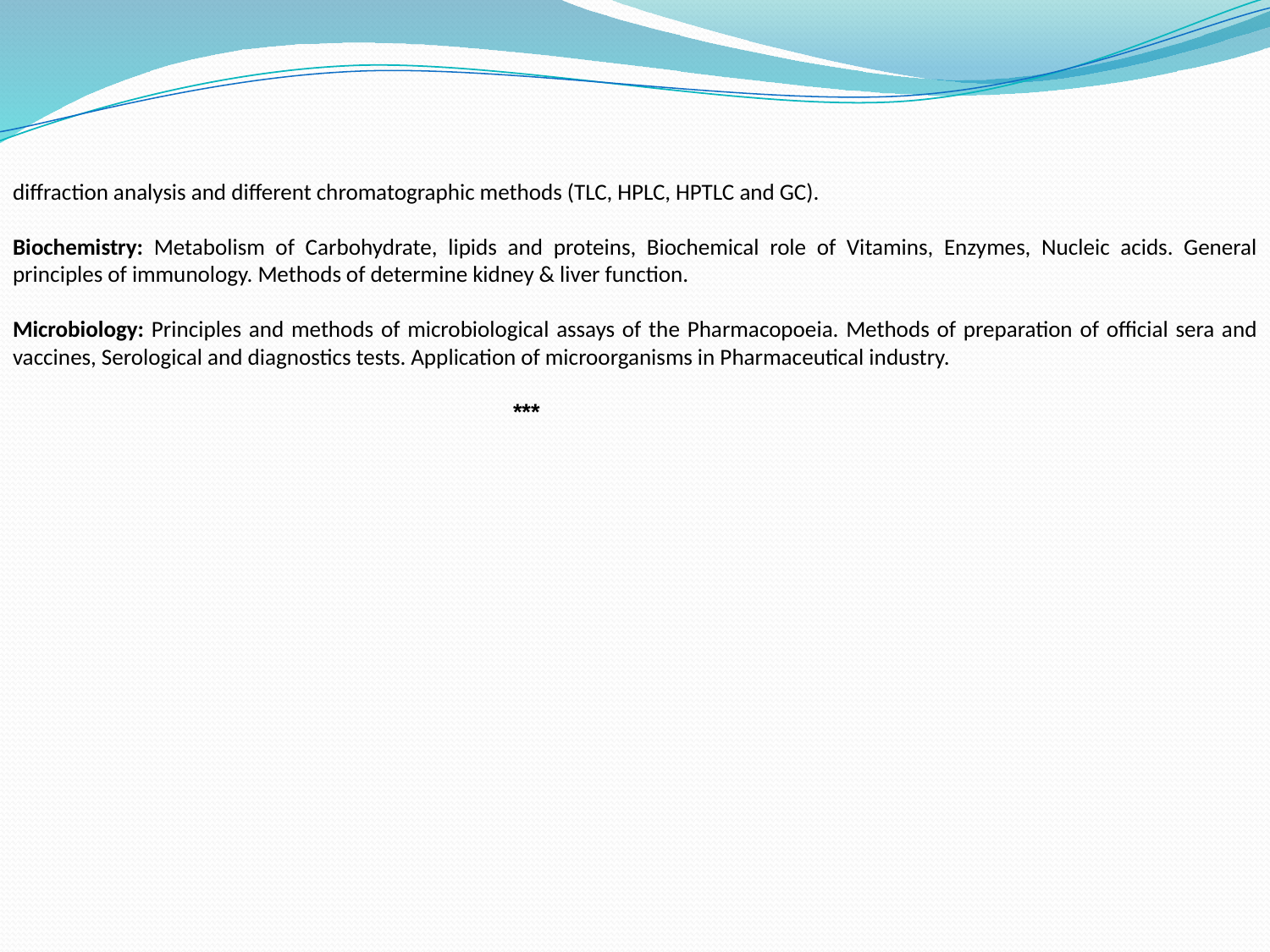

diffraction analysis and different chromatographic methods (TLC, HPLC, HPTLC and GC).

Biochemistry: Metabolism of Carbohydrate, lipids and proteins, Biochemical role of Vitamins, Enzymes, Nucleic acids. General principles of immunology. Methods of determine kidney & liver function.

Microbiology: Principles and methods of microbiological assays of the Pharmacopoeia. Methods of preparation of official sera and vaccines, Serological and diagnostics tests. Application of microorganisms in Pharmaceutical industry.

                                                                                                  ***